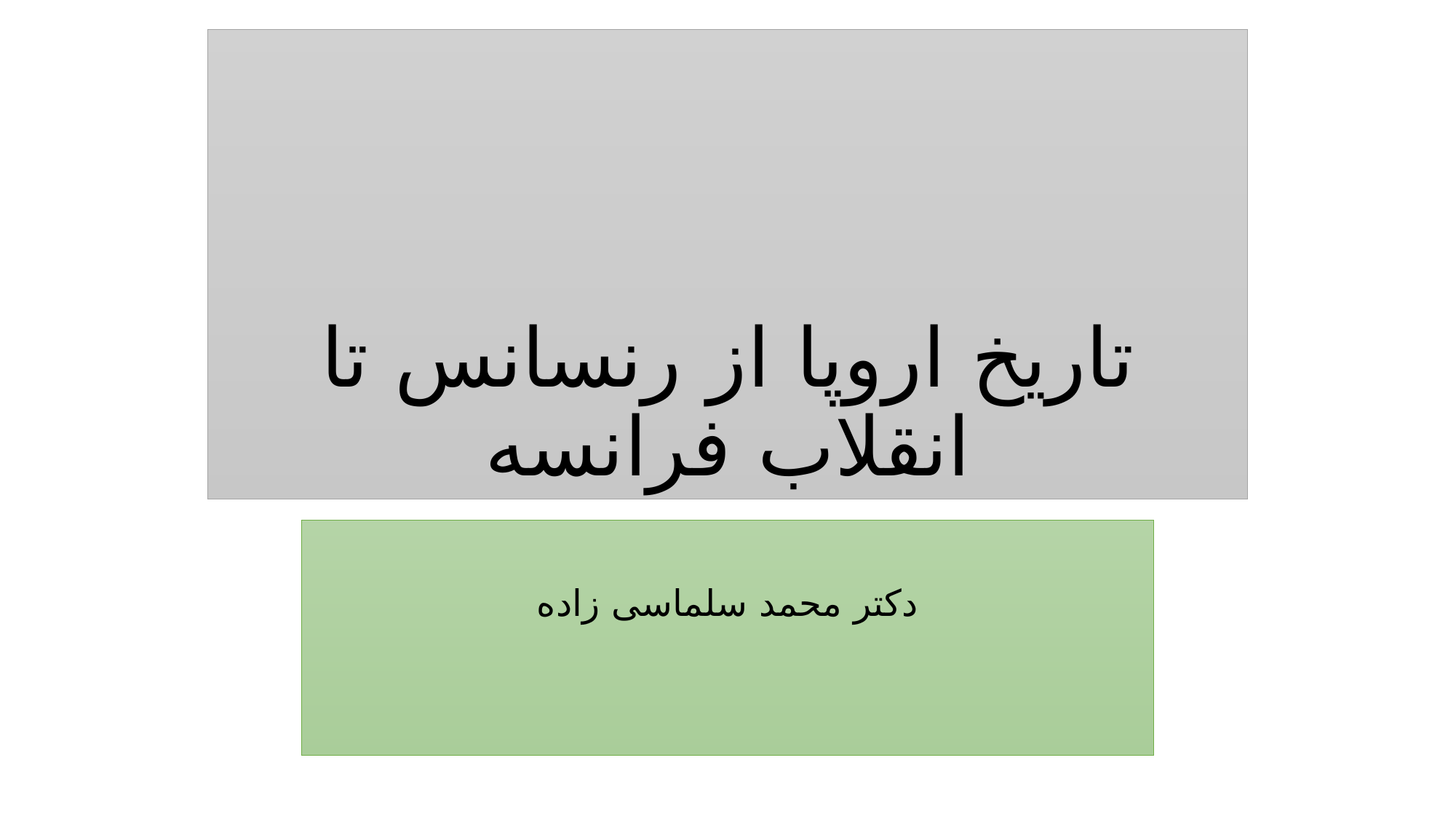

# تاریخ اروپا از رنسانس تا انقلاب فرانسه

دکتر محمد سلماسی زاده